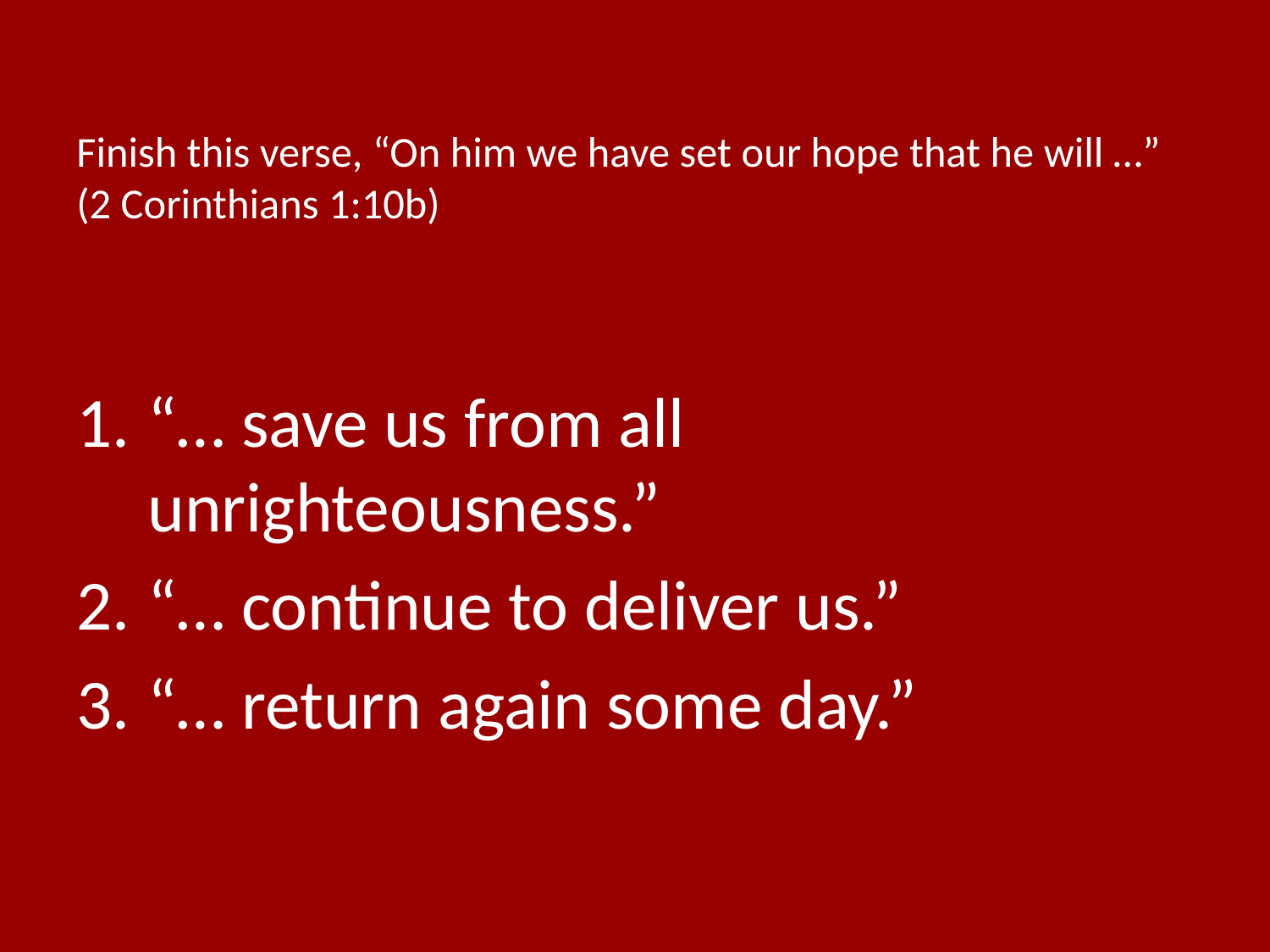

# Finish this verse, “On him we have set our hope that he will …” (2 Corinthians 1:10b)
“… save us from all unrighteousness.”
“… continue to deliver us.”
“… return again some day.”